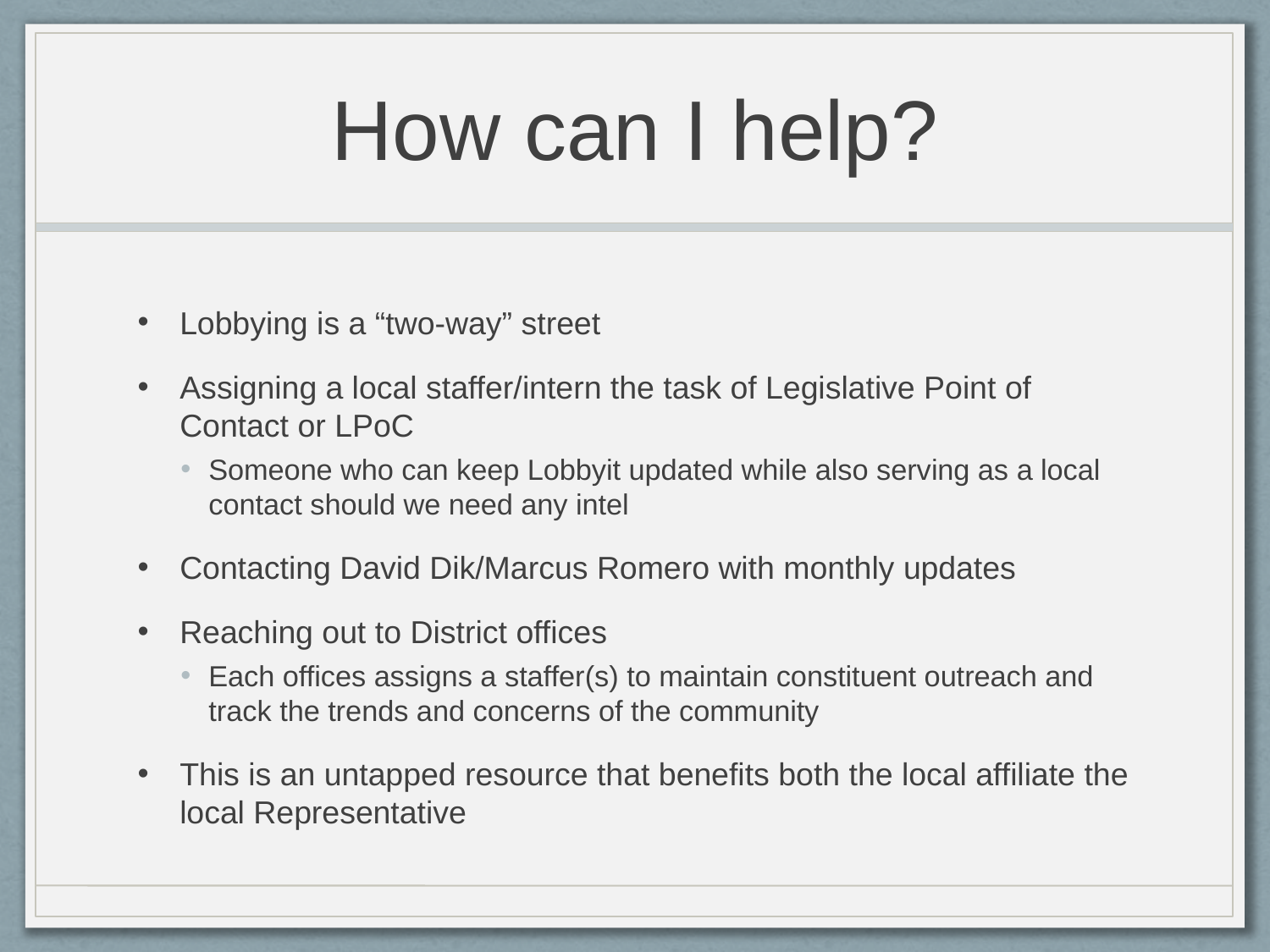

# How can I help?
Lobbying is a “two-way” street
Assigning a local staffer/intern the task of Legislative Point of Contact or LPoC
Someone who can keep Lobbyit updated while also serving as a local contact should we need any intel
Contacting David Dik/Marcus Romero with monthly updates
Reaching out to District offices
Each offices assigns a staffer(s) to maintain constituent outreach and track the trends and concerns of the community
This is an untapped resource that benefits both the local affiliate the local Representative